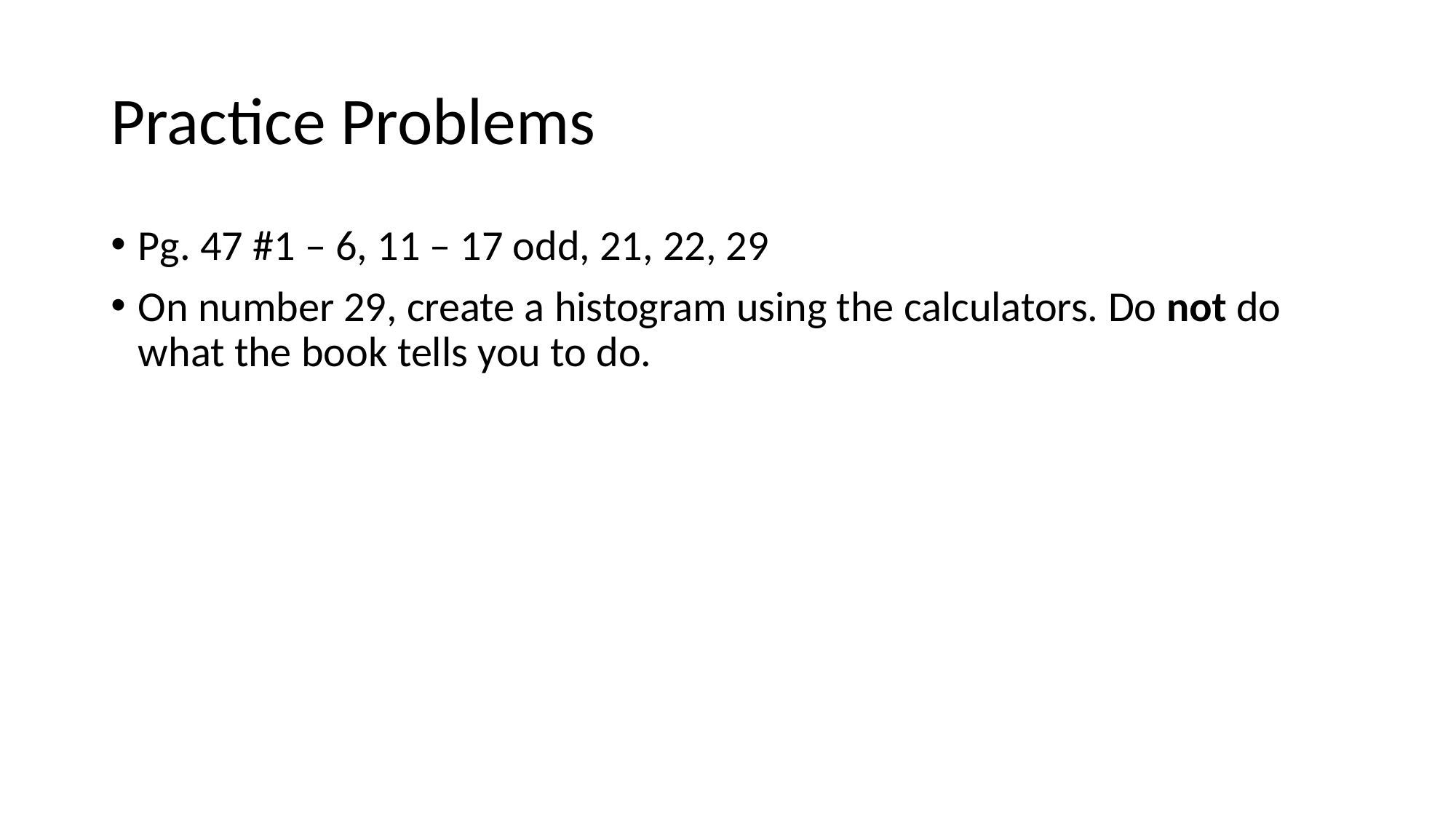

# Practice Problems
Pg. 47 #1 – 6, 11 – 17 odd, 21, 22, 29
On number 29, create a histogram using the calculators. Do not do what the book tells you to do.